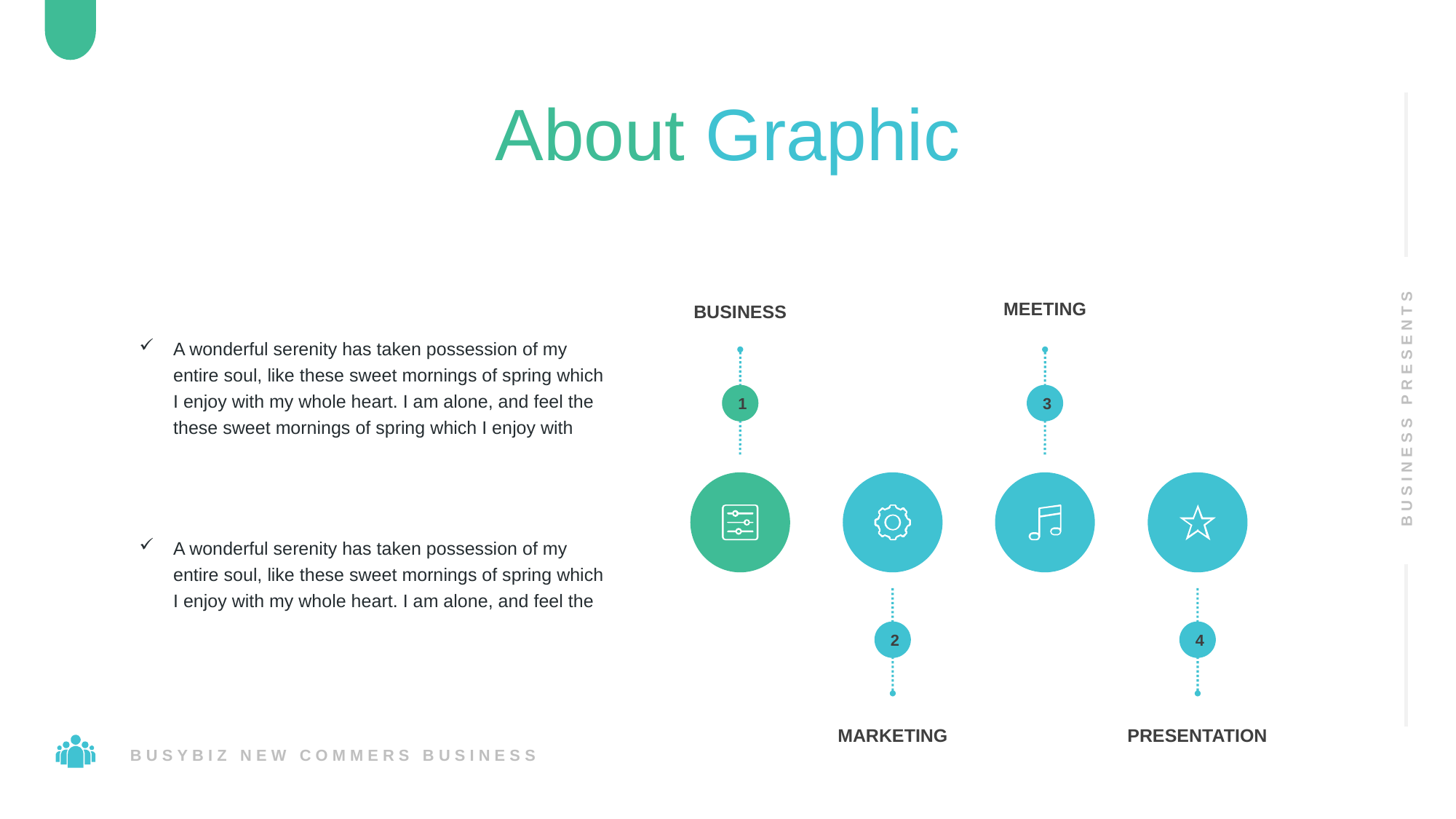

About Graphic
MEETING
BUSINESS
A wonderful serenity has taken possession of my entire soul, like these sweet mornings of spring which I enjoy with my whole heart. I am alone, and feel the these sweet mornings of spring which I enjoy with
1
3
BUSINESS PRESENTS

A wonderful serenity has taken possession of my entire soul, like these sweet mornings of spring which I enjoy with my whole heart. I am alone, and feel the
2
4
MARKETING
PRESENTATION
BUSYBIZ NEW COMMERS BUSINESS